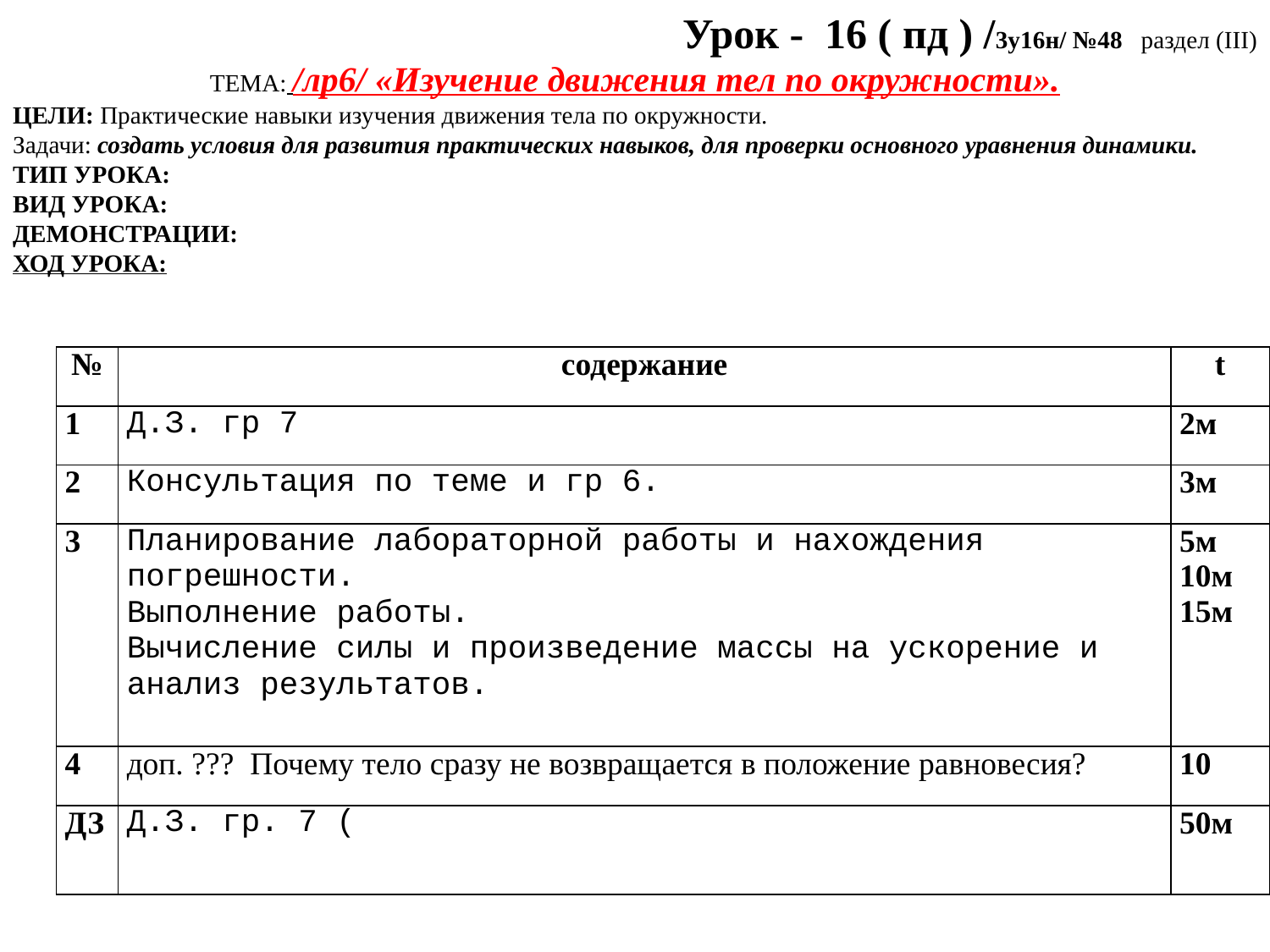

Урок -  16 ( пд ) /3у16н/ №48   раздел (III)
ТЕМА: /лр6/ «Изучение движения тел по окружности».
ЦЕЛИ: Практические навыки изучения движения тела по окружности.
Задачи: создать условия для развития практических навыков, для проверки основного уравнения динамики.
ТИП УРОКА:
ВИД УРОКА:
ДЕМОНСТРАЦИИ:
ХОД УРОКА:

| № | содержание | t |
| --- | --- | --- |
| 1 | Д.З. гр 7 | 2м |
| 2 | Консультация по теме и гр 6. | 3м |
| 3 | Планирование лабораторной работы и нахождения погрешности. Выполнение работы. Вычисление силы и произведение массы на ускорение и анализ результатов. | 5м 10м 15м |
| 4 | доп. ??? Почему тело сразу не возвращается в положение равновесия? | 10 |
| ДЗ | Д.З. гр. 7 ( | 50м |